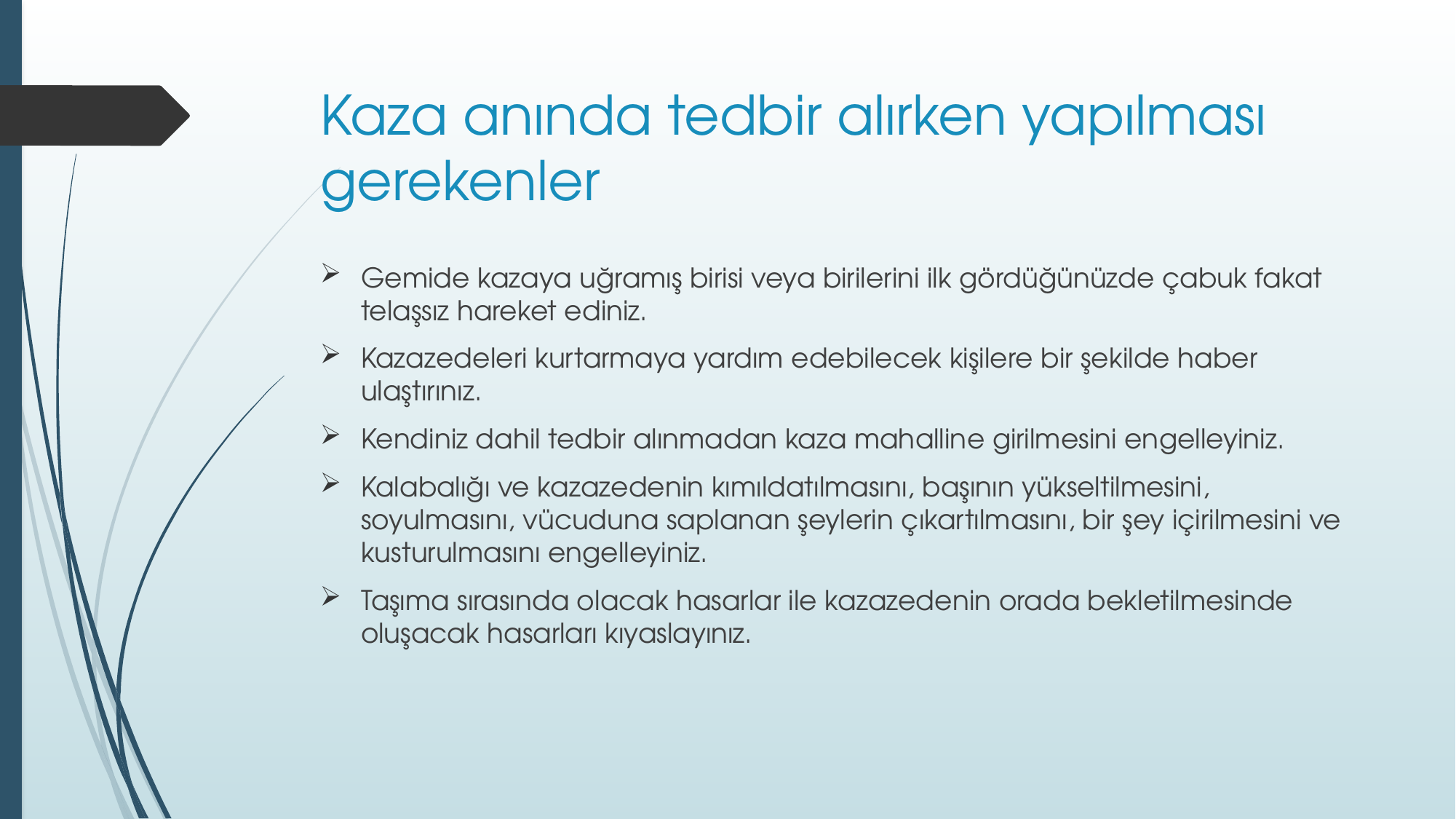

# Kaza anında tedbir alırken yapılması gerekenler
Gemide kazaya uğramış birisi veya birilerini ilk gördüğünüzde çabuk fakat telaşsız hareket ediniz.
Kazazedeleri kurtarmaya yardım edebilecek kişilere bir şekilde haber ulaştırınız.
Kendiniz dahil tedbir alınmadan kaza mahalline girilmesini engelleyiniz.
Kalabalığı ve kazazedenin kımıldatılmasını, başının yükseltilmesini, soyulmasını, vücuduna saplanan şeylerin çıkartılmasını, bir şey içirilmesini ve kusturulmasını engelleyiniz.
Taşıma sırasında olacak hasarlar ile kazazedenin orada bekletilmesinde oluşacak hasarları kıyaslayınız.